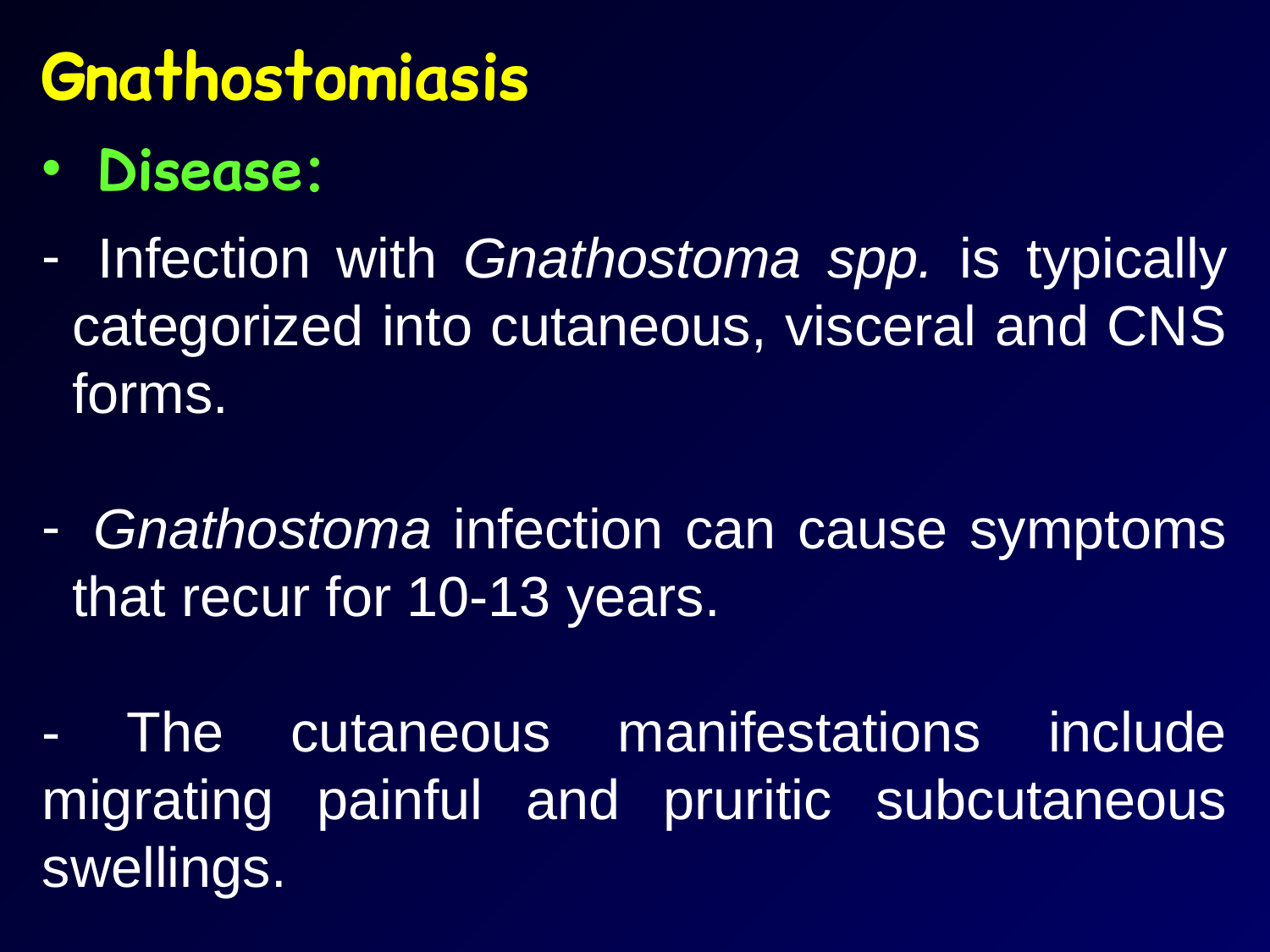

Gnathostomiasis

 Disease:

 Infection with Gnathostoma spp. is typically categorized into cutaneous, visceral and CNS forms.

 Gnathostoma infection can cause symptoms that recur for 10-13 years.

- The cutaneous manifestations include migrating painful and pruritic subcutaneous swellings.